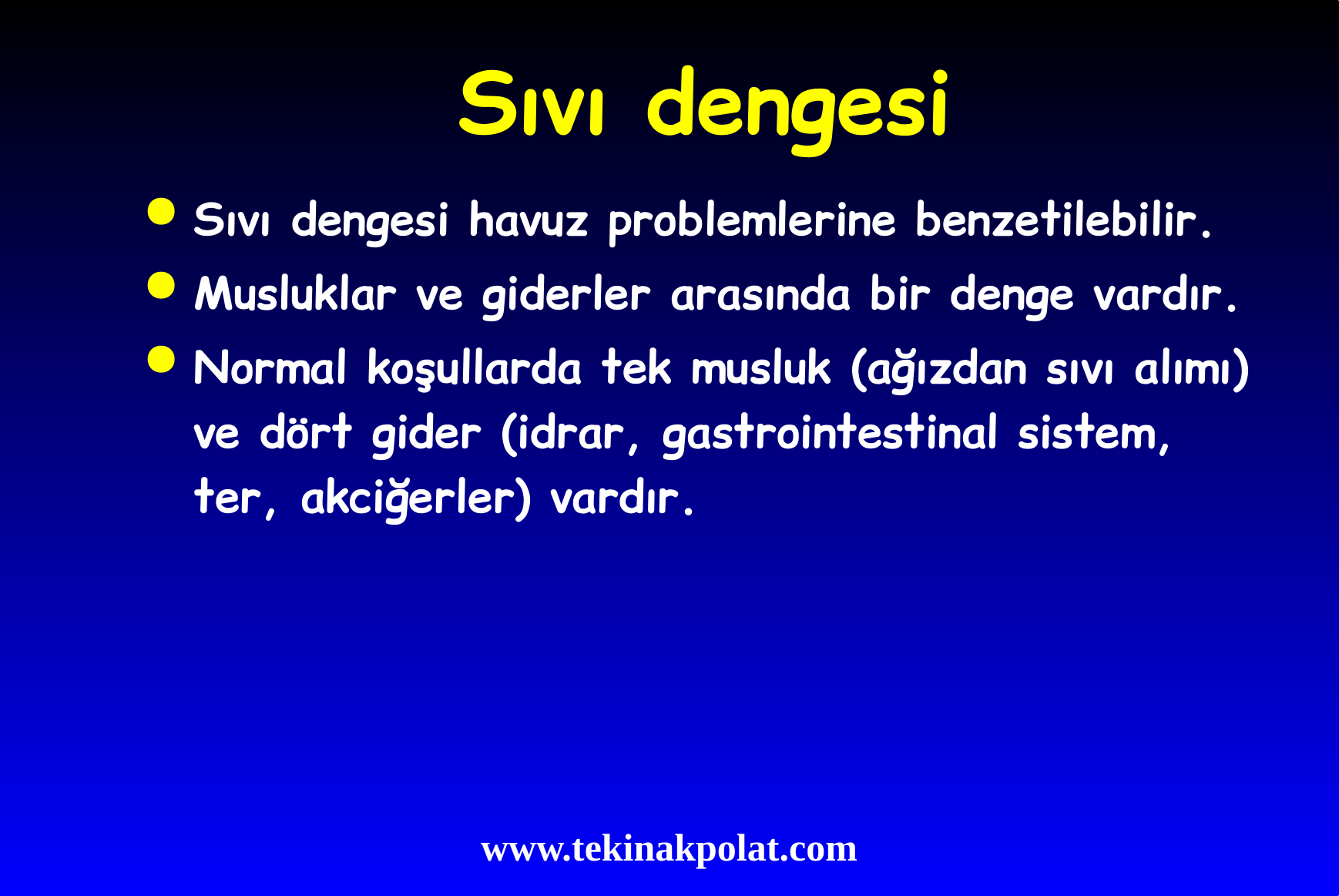

# Sıvı dengesi
Sıvı dengesi havuz problemlerine benzetilebilir.
Musluklar ve giderler arasında bir denge vardır.
Normal koşullarda tek musluk (ağızdan sıvı alımı) ve dört gider (idrar, gastrointestinal sistem, ter, akciğerler) vardır.
www.tekinakpolat.com